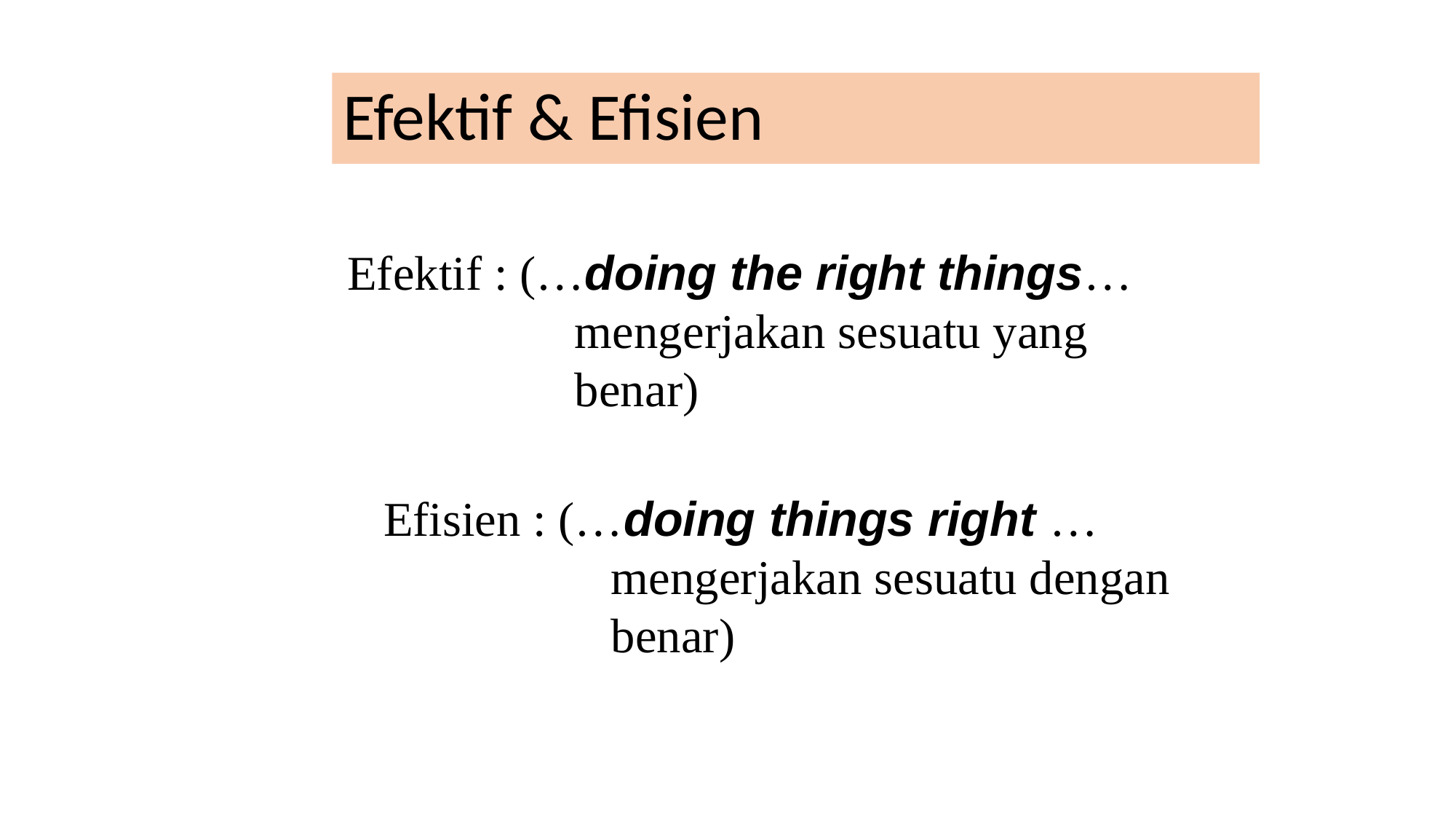

# Efektif & Efisien
Efektif : (…doing the right things… mengerjakan sesuatu yang benar)
Efisien : (…doing things right … mengerjakan sesuatu dengan benar)